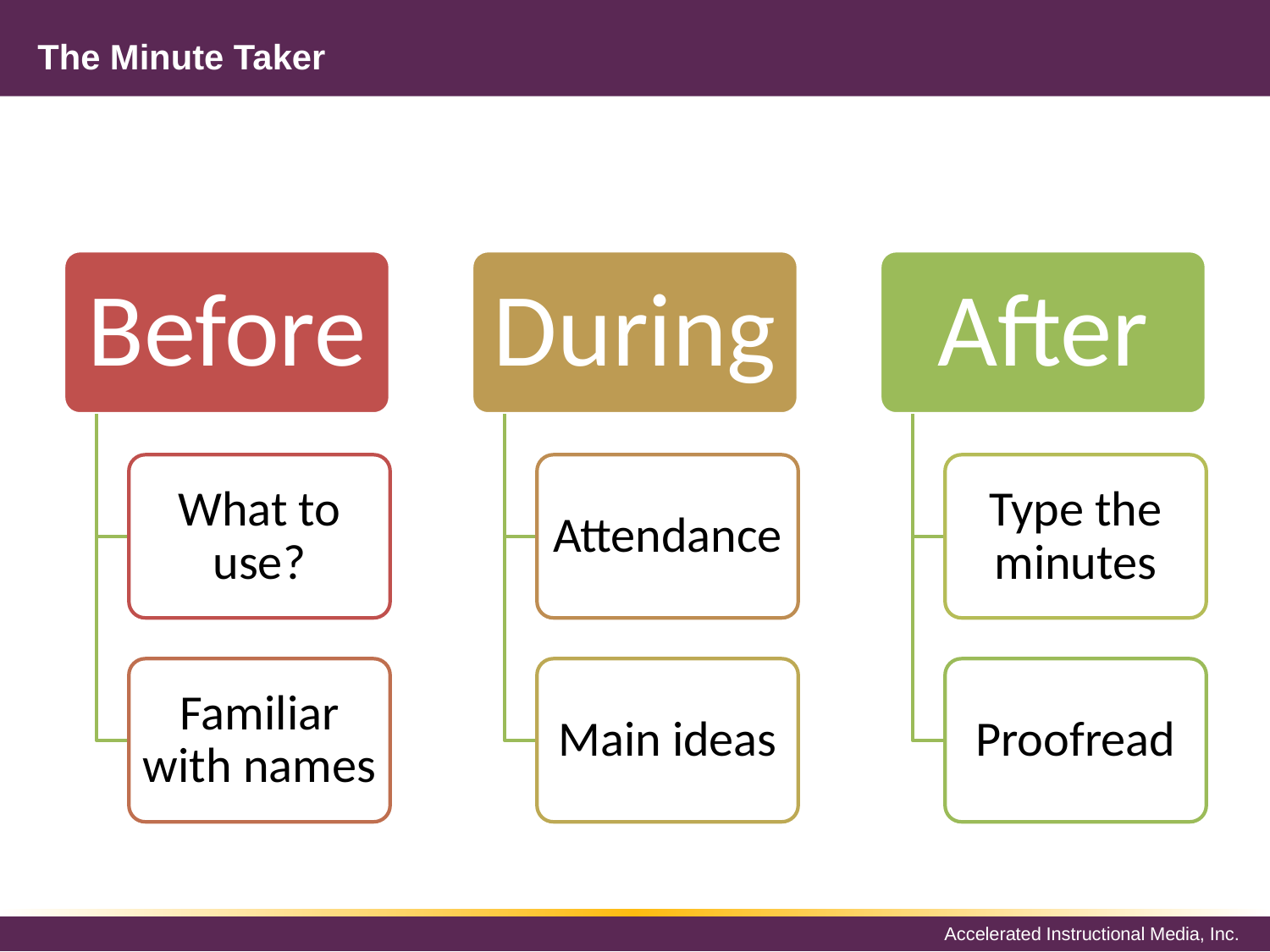

# The Minute Taker

Before
During
After

What to use?
Attendance
Type the minutes
Familiar with names
Main ideas
Proofread